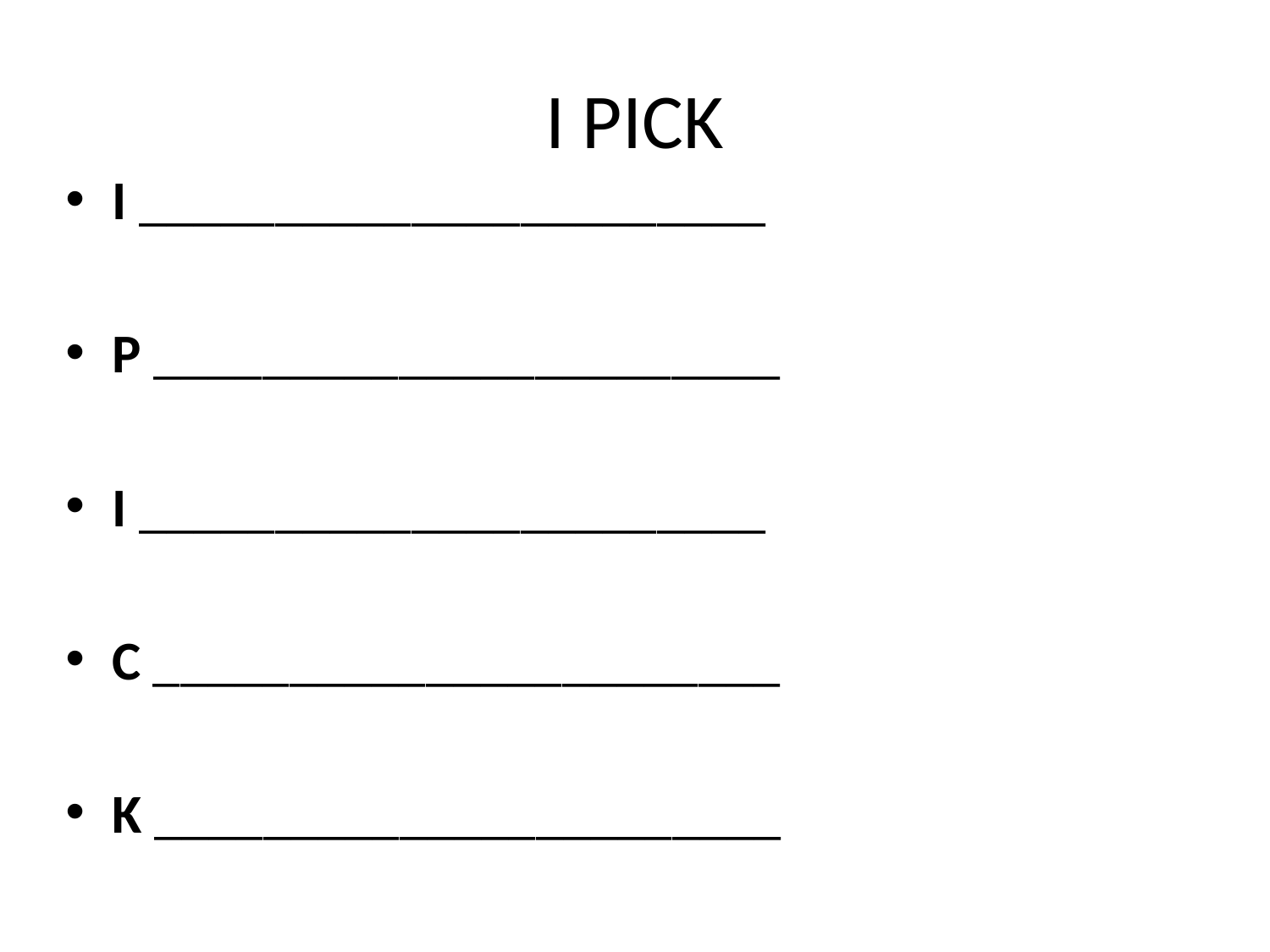

# I PICK
I _______________________

P _______________________

I _______________________

C _______________________

K _______________________